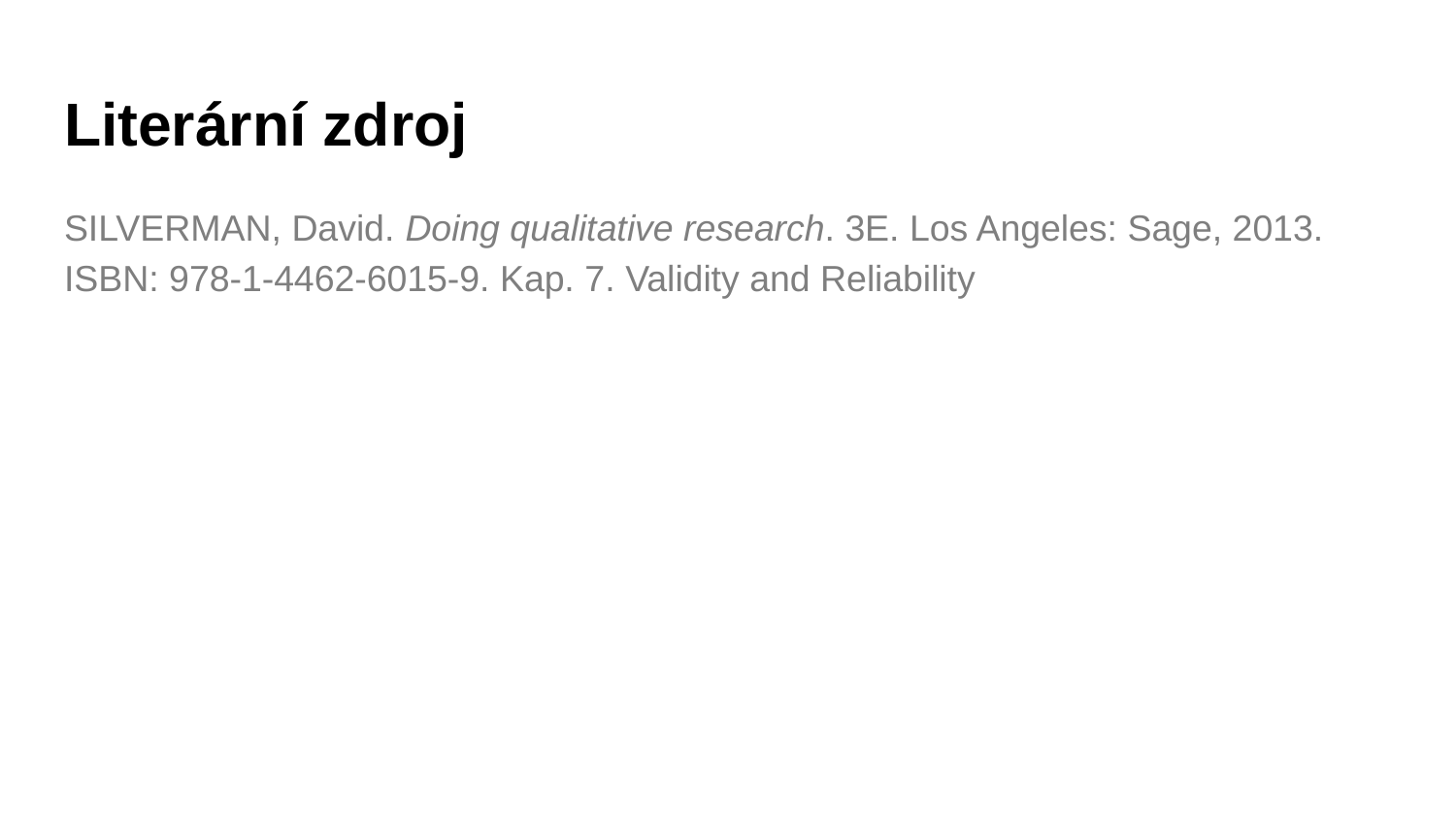

# Literární zdroj
SILVERMAN, David. Doing qualitative research. 3E. Los Angeles: Sage, 2013. ISBN: 978-1-4462-6015-9. Kap. 7. Validity and Reliability